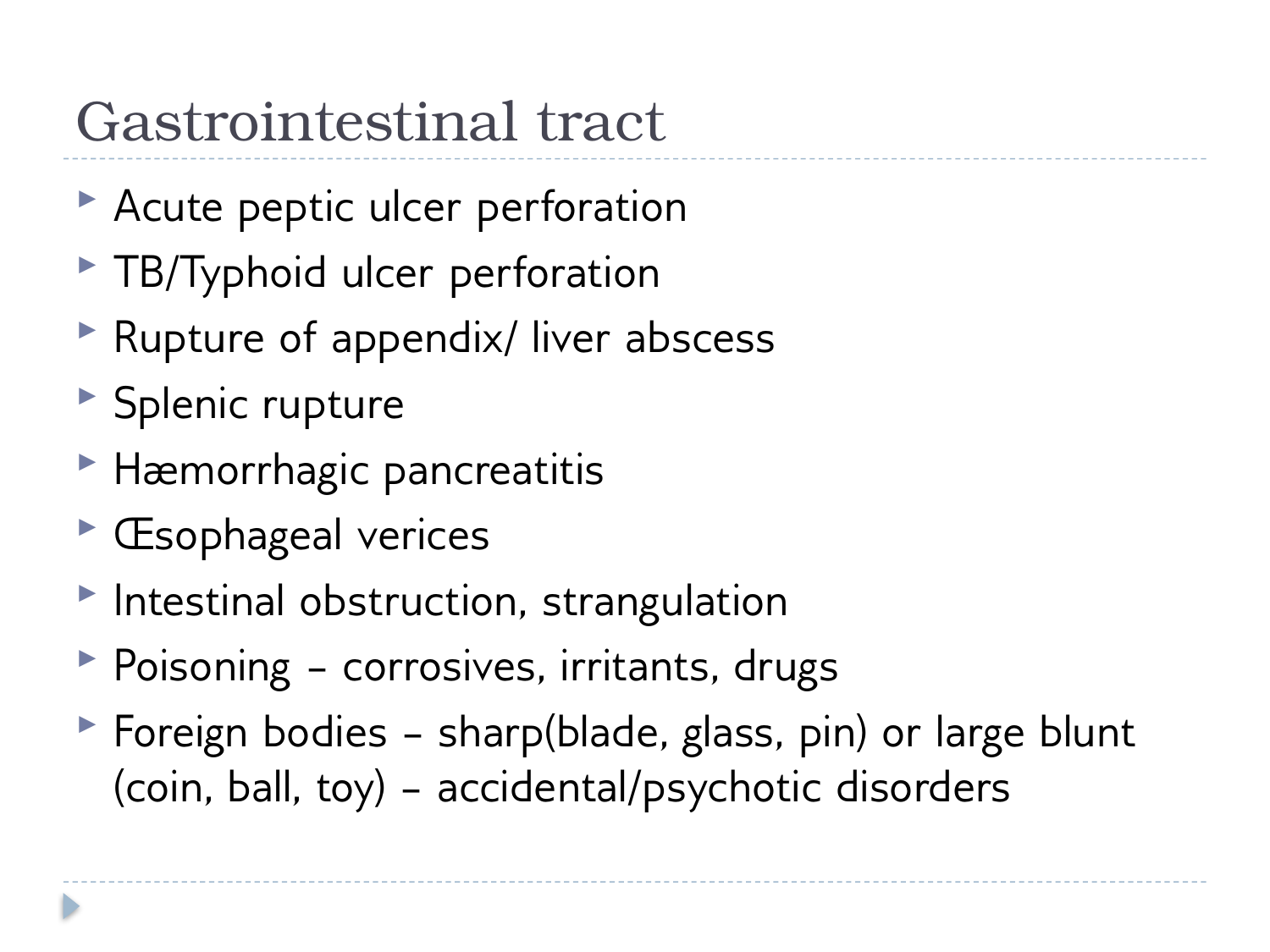

# Gastrointestinal tract
Acute peptic ulcer perforation
TB/Typhoid ulcer perforation
Rupture of appendix/ liver abscess
Splenic rupture
Haemorrhagic pancreatitis
Oesophageal verices
Intestinal obstruction, strangulation
Poisoning – corrosives, irritants, drugs
Foreign bodies – sharp(blade, glass, pin) or large blunt (coin, ball, toy) – accidental/psychotic disorders